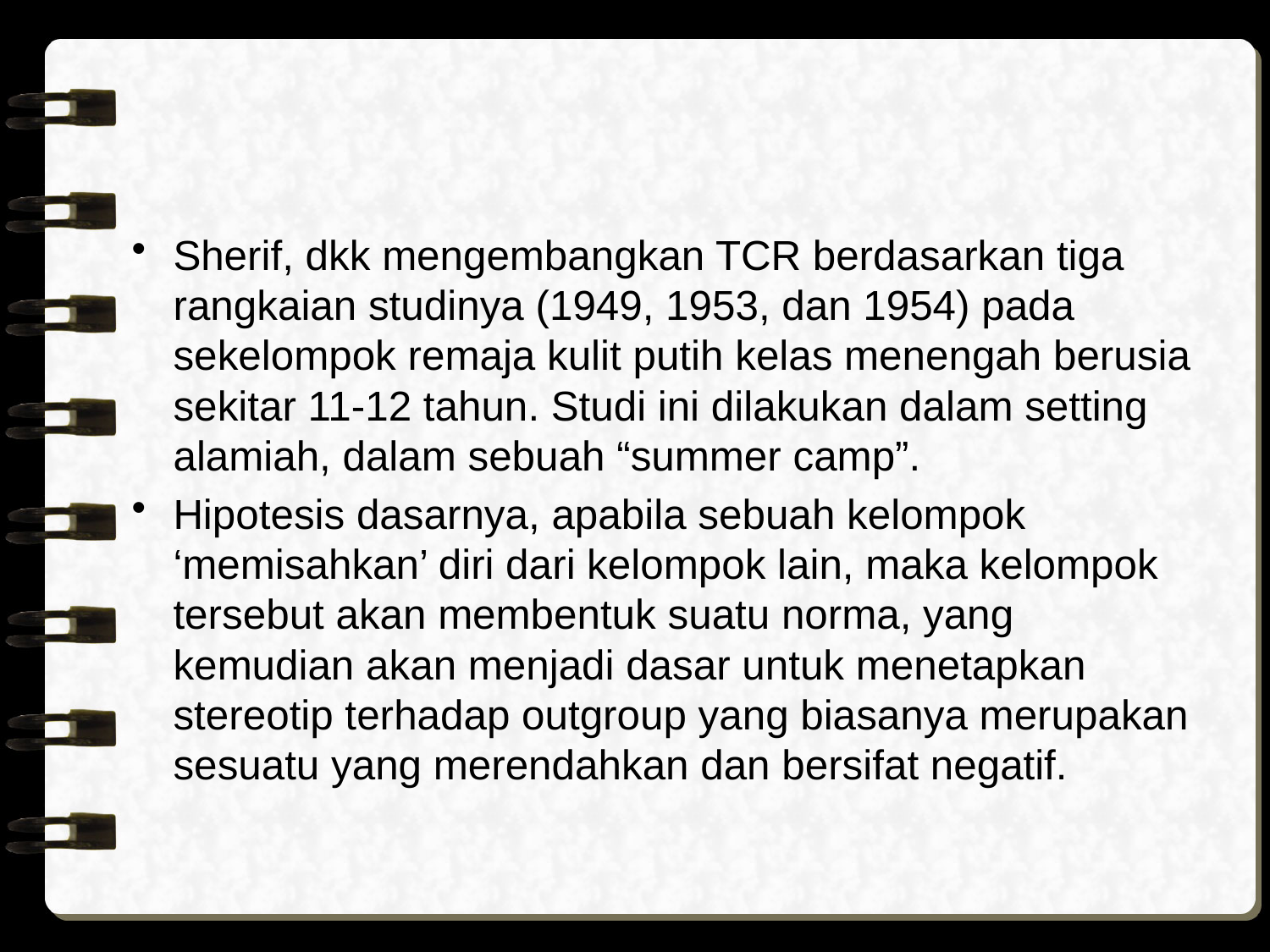

#
Sherif, dkk mengembangkan TCR berdasarkan tiga rangkaian studinya (1949, 1953, dan 1954) pada sekelompok remaja kulit putih kelas menengah berusia sekitar 11-12 tahun. Studi ini dilakukan dalam setting alamiah, dalam sebuah “summer camp”.
Hipotesis dasarnya, apabila sebuah kelompok ‘memisahkan’ diri dari kelompok lain, maka kelompok tersebut akan membentuk suatu norma, yang kemudian akan menjadi dasar untuk menetapkan stereotip terhadap outgroup yang biasanya merupakan sesuatu yang merendahkan dan bersifat negatif.